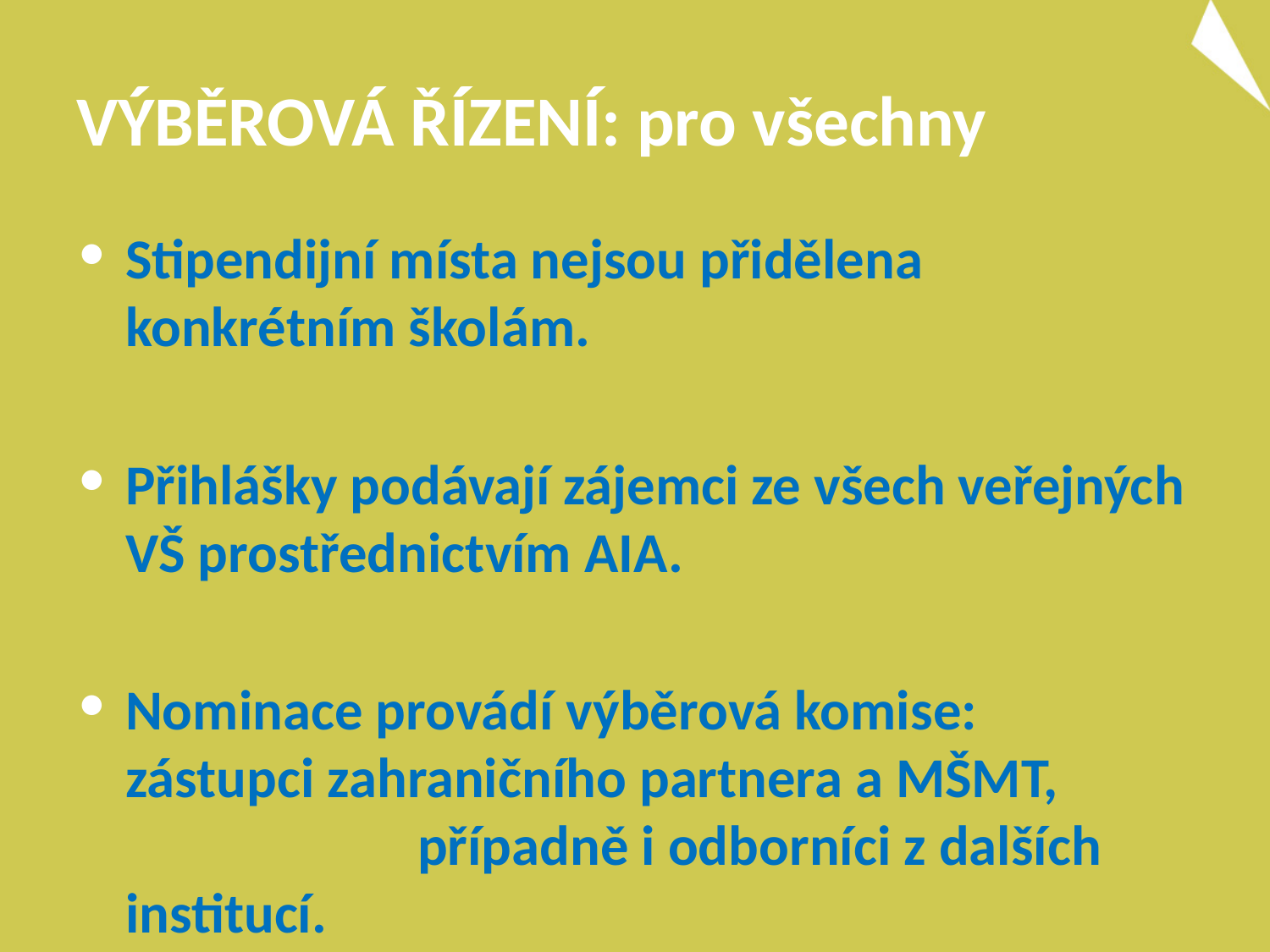

# VÝBĚROVÁ ŘÍZENÍ: pro všechny
Stipendijní místa nejsou přidělena konkrétním školám.

Přihlášky podávají zájemci ze všech veřejných VŠ prostřednictvím AIA.

Nominace provádí výběrová komise:    zástupci zahraničního partnera a MŠMT,                                  případně i odborníci z dalších institucí.